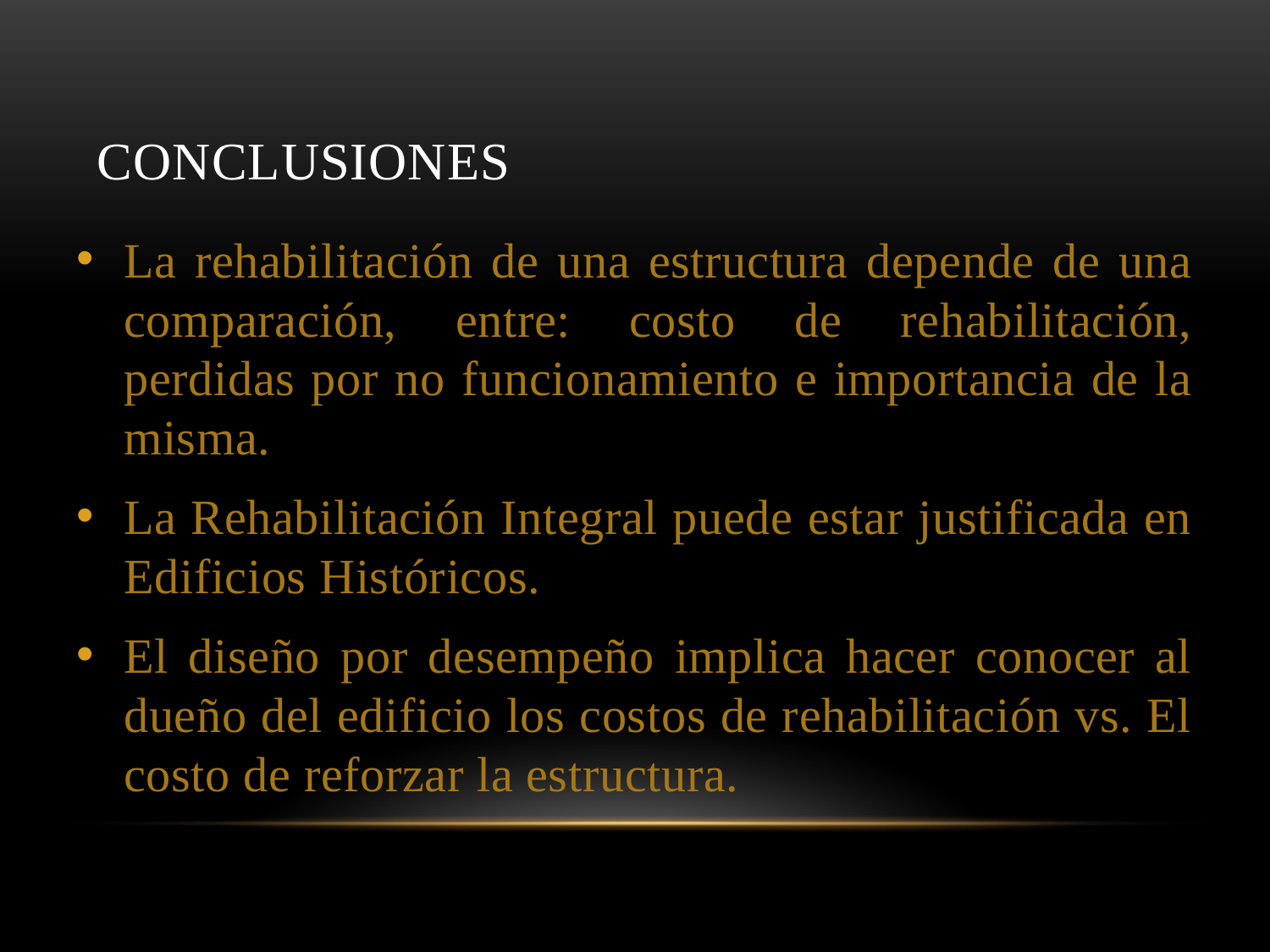

# Conclusiones
La rehabilitación de una estructura depende de una comparación, entre: costo de rehabilitación, perdidas por no funcionamiento e importancia de la misma.
La Rehabilitación Integral puede estar justificada en Edificios Históricos.
El diseño por desempeño implica hacer conocer al dueño del edificio los costos de rehabilitación vs. El costo de reforzar la estructura.